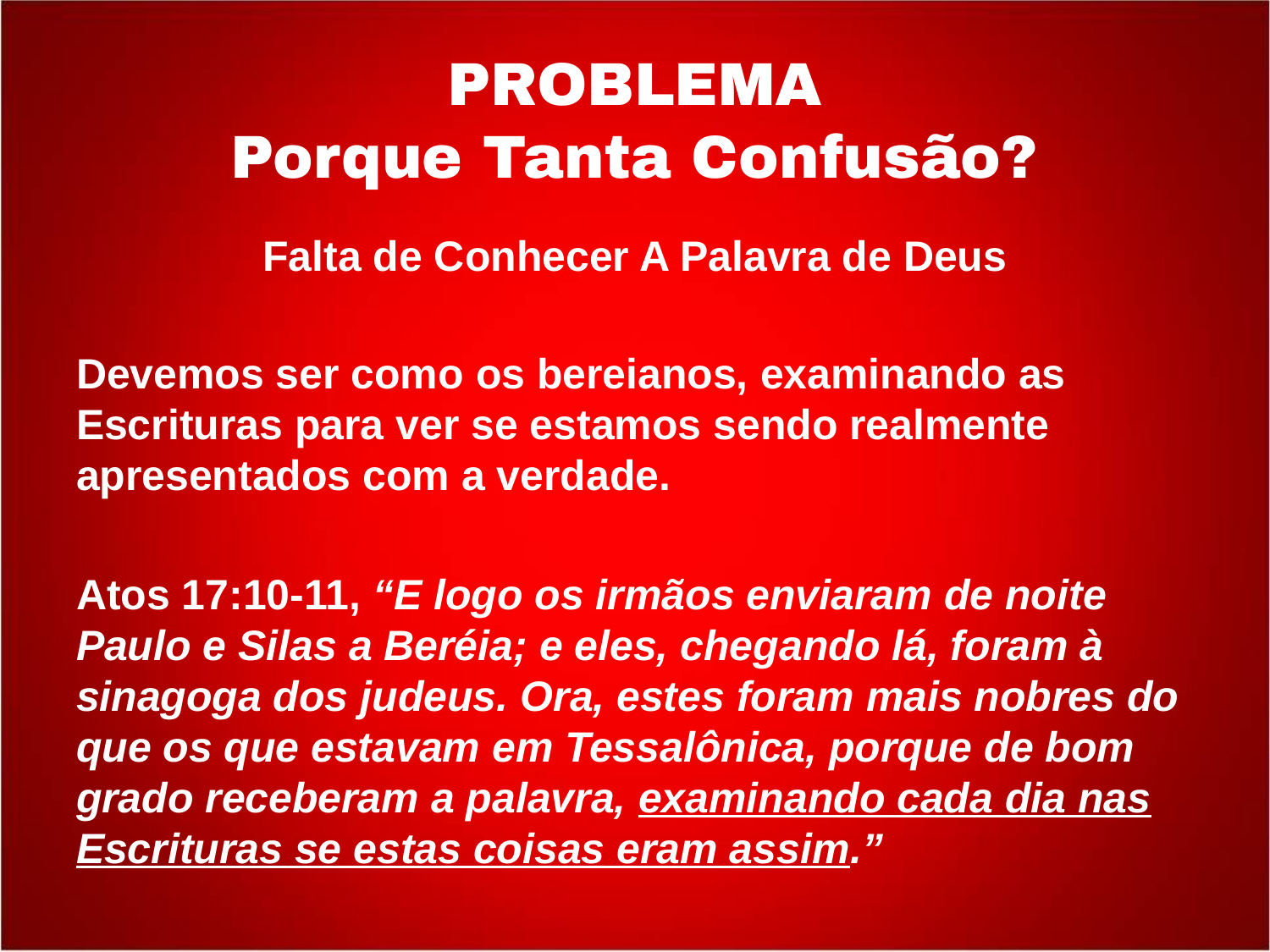

# PROBLEMA Porque Tanta Confusão?
Falta de Conhecer A Palavra de Deus

Devemos ser como os bereianos, examinando as Escrituras para ver se estamos sendo realmente apresentados com a verdade.

Atos 17:10-11, “E logo os irmãos enviaram de noite Paulo e Silas a Beréia; e eles, chegando lá, foram à sinagoga dos judeus. Ora, estes foram mais nobres do que os que estavam em Tessalônica, porque de bom grado receberam a palavra, examinando cada dia nas Escrituras se estas coisas eram assim.”